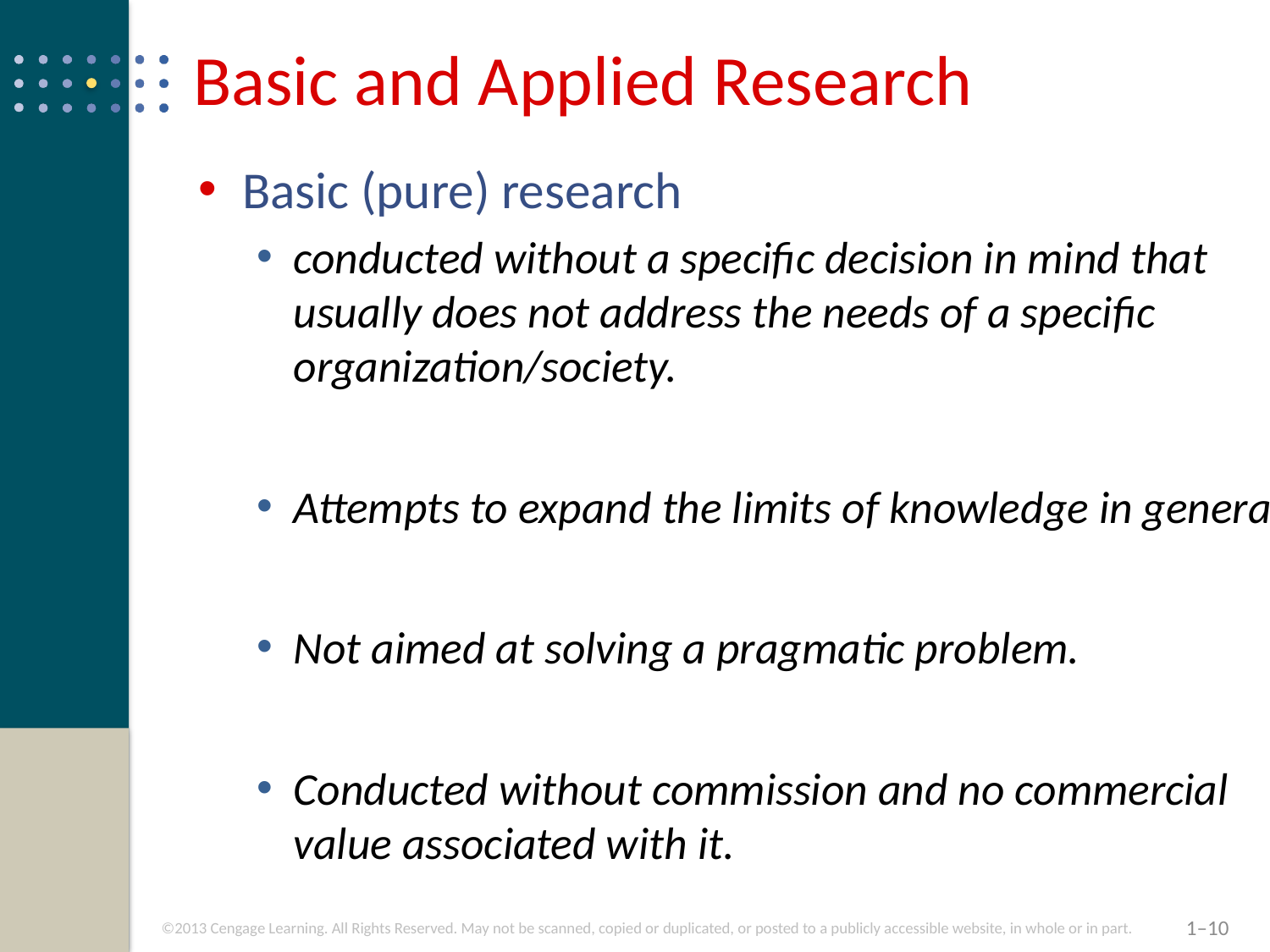

# Basic and Applied Research
Basic (pure) research
conducted without a specific decision in mind that usually does not address the needs of a specific organization/society.

Attempts to expand the limits of knowledge in general.

Not aimed at solving a pragmatic problem.

Conducted without commission and no commercial value associated with it.
1–10